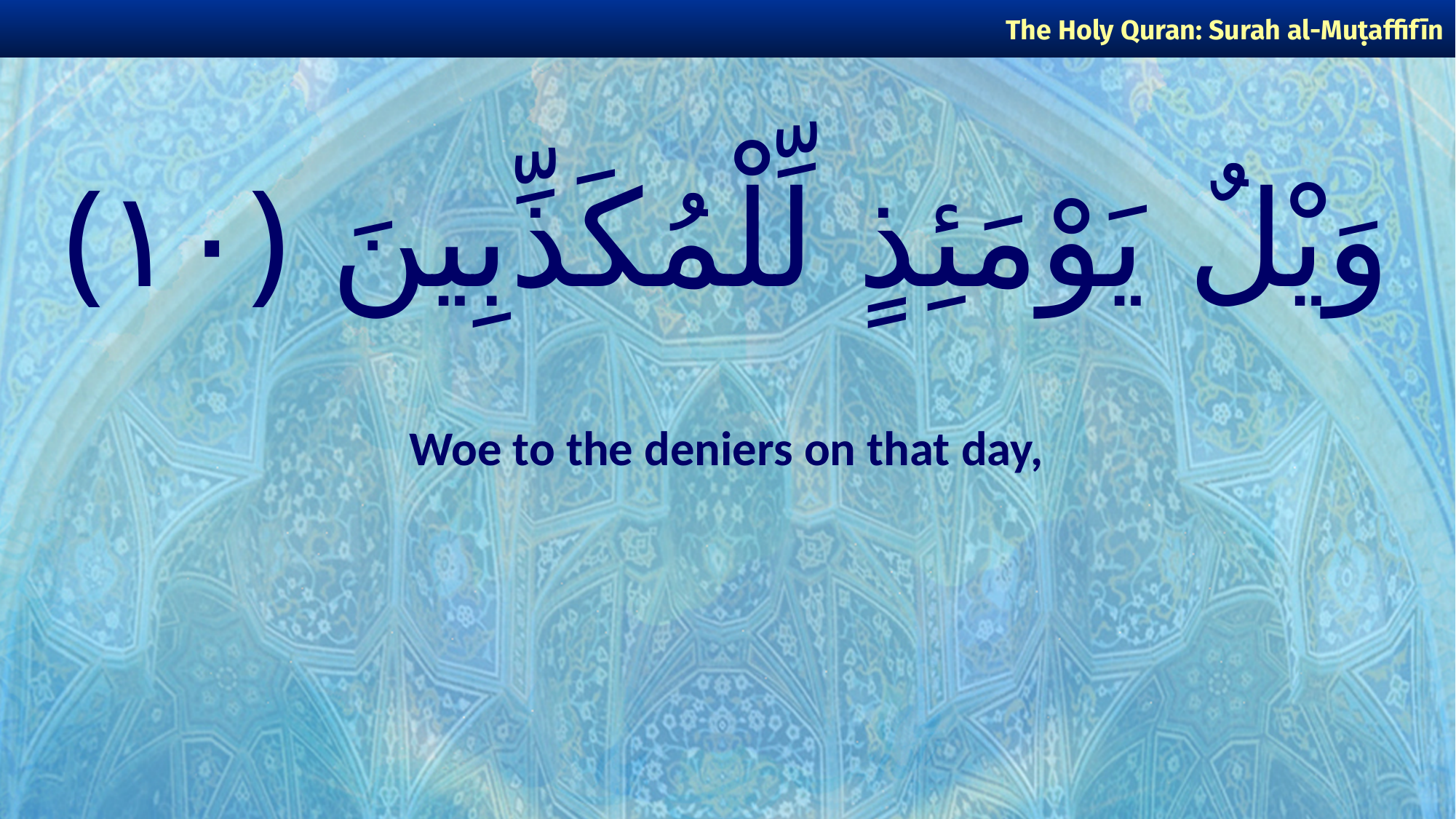

The Holy Quran: Surah al-Muṭaffifīn
# وَيْلٌ يَوْمَئِذٍ لِّلْمُكَذِّبِينَ ﴿١٠﴾
Woe to the deniers on that day,